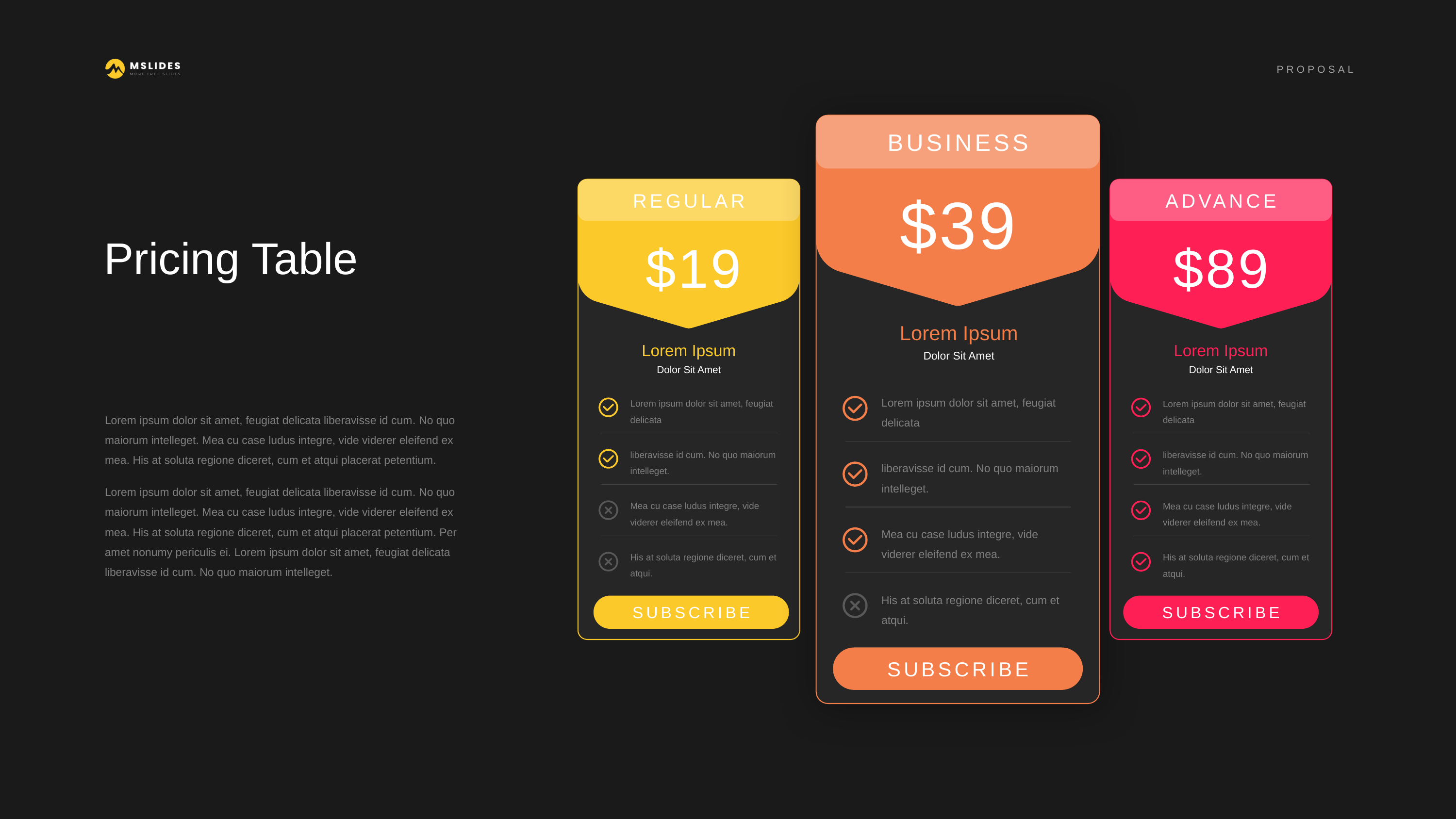

BUSINESS
$39
Lorem Ipsum
Dolor Sit Amet
Lorem ipsum dolor sit amet, feugiat delicata

liberavisse id cum. No quo maiorum intelleget.

Mea cu case ludus integre, vide viderer eleifend ex mea.

His at soluta regione diceret, cum et atqui.

SUBSCRIBE

REGULAR
$19
Lorem Ipsum
Dolor Sit Amet
Lorem ipsum dolor sit amet, feugiat delicata

liberavisse id cum. No quo maiorum intelleget.

Mea cu case ludus integre, vide viderer eleifend ex mea.

His at soluta regione diceret, cum et atqui.

SUBSCRIBE

ADVANCE
$89
Lorem Ipsum
Dolor Sit Amet
Lorem ipsum dolor sit amet, feugiat delicata

liberavisse id cum. No quo maiorum intelleget.

Mea cu case ludus integre, vide viderer eleifend ex mea.

His at soluta regione diceret, cum et atqui.

SUBSCRIBE
Pricing Table
Lorem ipsum dolor sit amet, feugiat delicata liberavisse id cum. No quo maiorum intelleget. Mea cu case ludus integre, vide viderer eleifend ex mea. His at soluta regione diceret, cum et atqui placerat petentium.
Lorem ipsum dolor sit amet, feugiat delicata liberavisse id cum. No quo maiorum intelleget. Mea cu case ludus integre, vide viderer eleifend ex mea. His at soluta regione diceret, cum et atqui placerat petentium. Per amet nonumy periculis ei. Lorem ipsum dolor sit amet, feugiat delicata liberavisse id cum. No quo maiorum intelleget.